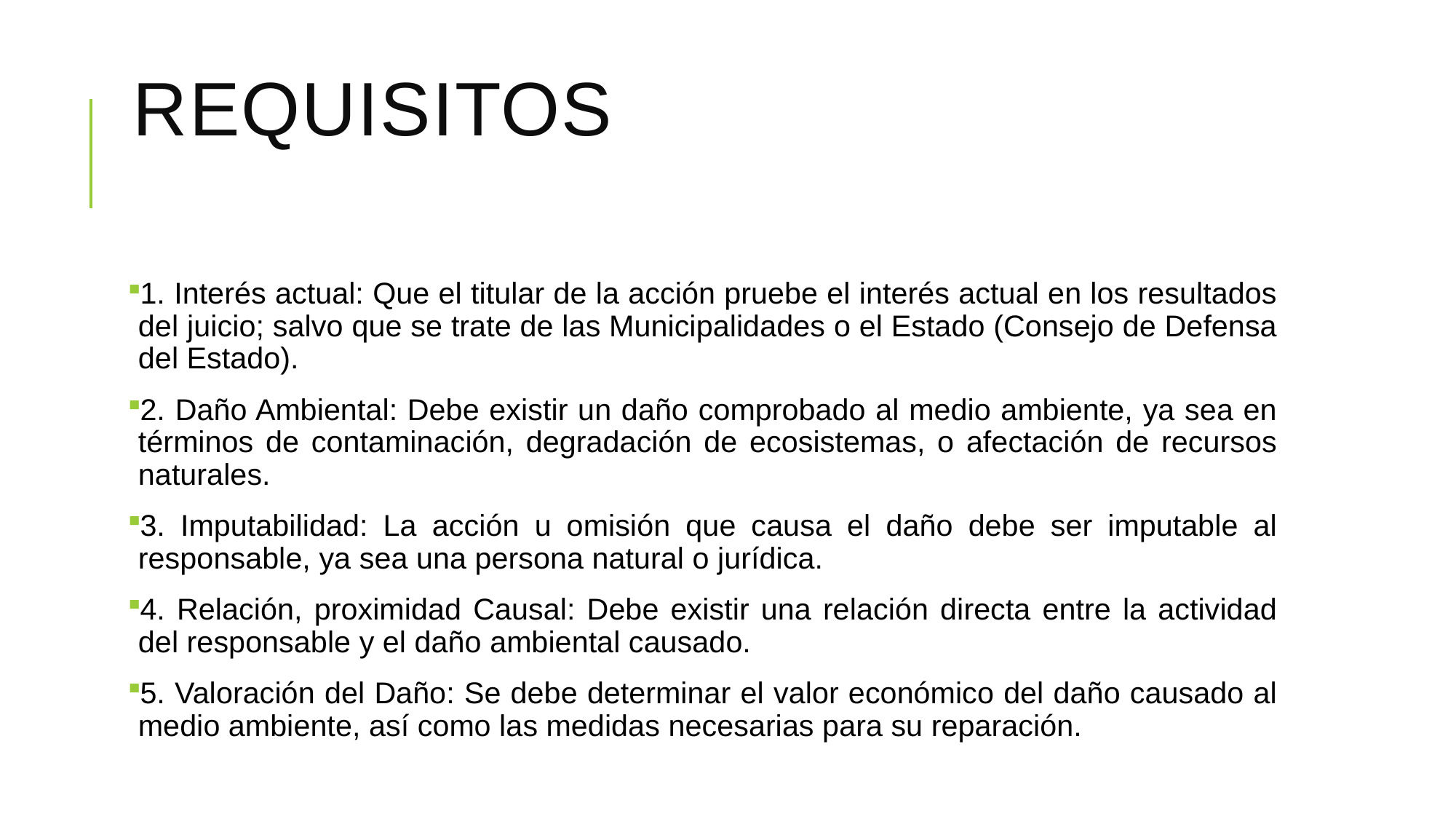

# Requisitos
1. Interés actual: Que el titular de la acción pruebe el interés actual en los resultados del juicio; salvo que se trate de las Municipalidades o el Estado (Consejo de Defensa del Estado).
2. Daño Ambiental: Debe existir un daño comprobado al medio ambiente, ya sea en términos de contaminación, degradación de ecosistemas, o afectación de recursos naturales.
3. Imputabilidad: La acción u omisión que causa el daño debe ser imputable al responsable, ya sea una persona natural o jurídica.
4. Relación, proximidad Causal: Debe existir una relación directa entre la actividad del responsable y el daño ambiental causado.
5. Valoración del Daño: Se debe determinar el valor económico del daño causado al medio ambiente, así como las medidas necesarias para su reparación.